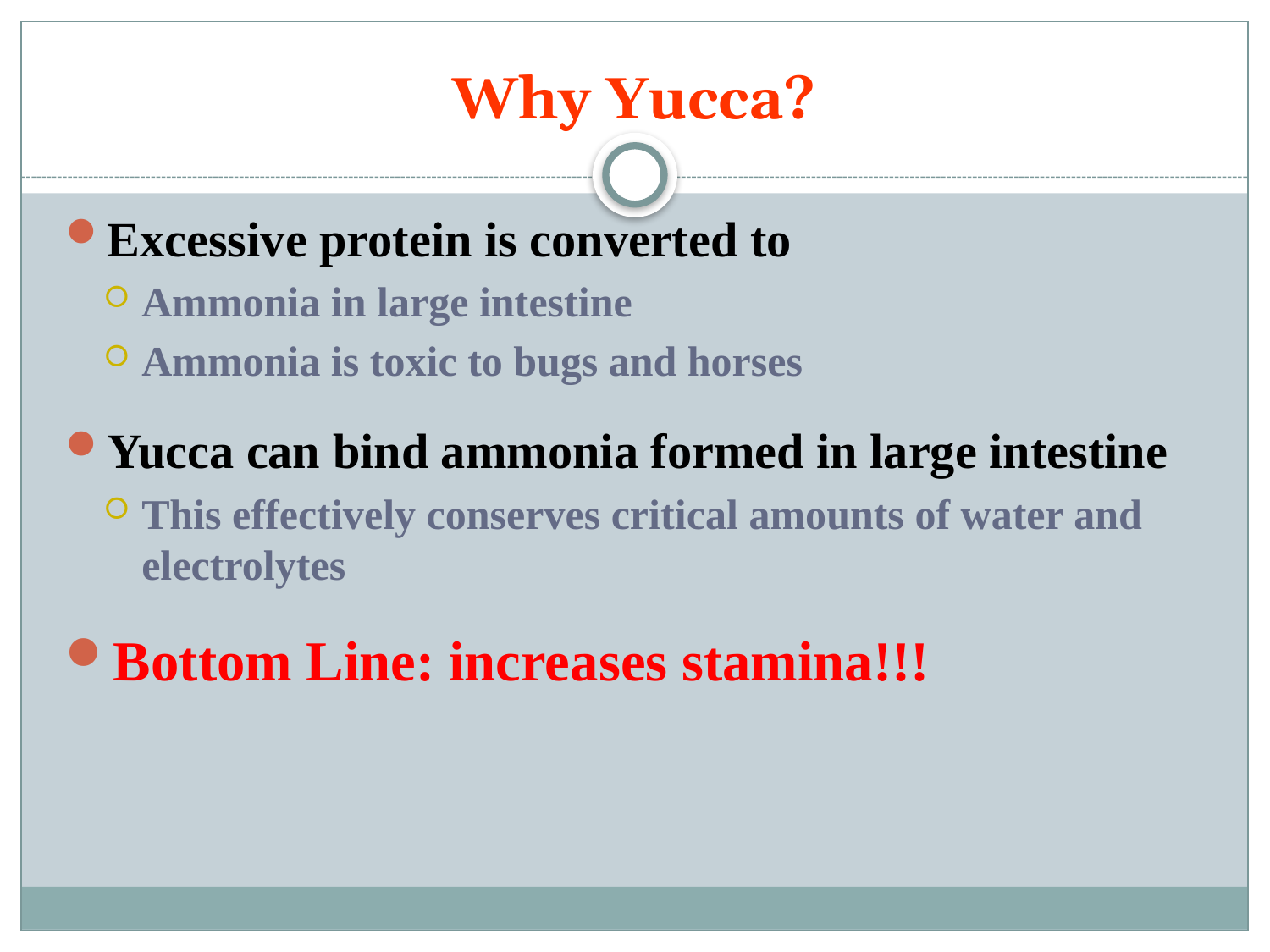

# Why Yucca?
Excessive protein is converted to
Ammonia in large intestine
Ammonia is toxic to bugs and horses

Yucca can bind ammonia formed in large intestine
This effectively conserves critical amounts of water and electrolytes

Bottom Line: increases stamina!!!